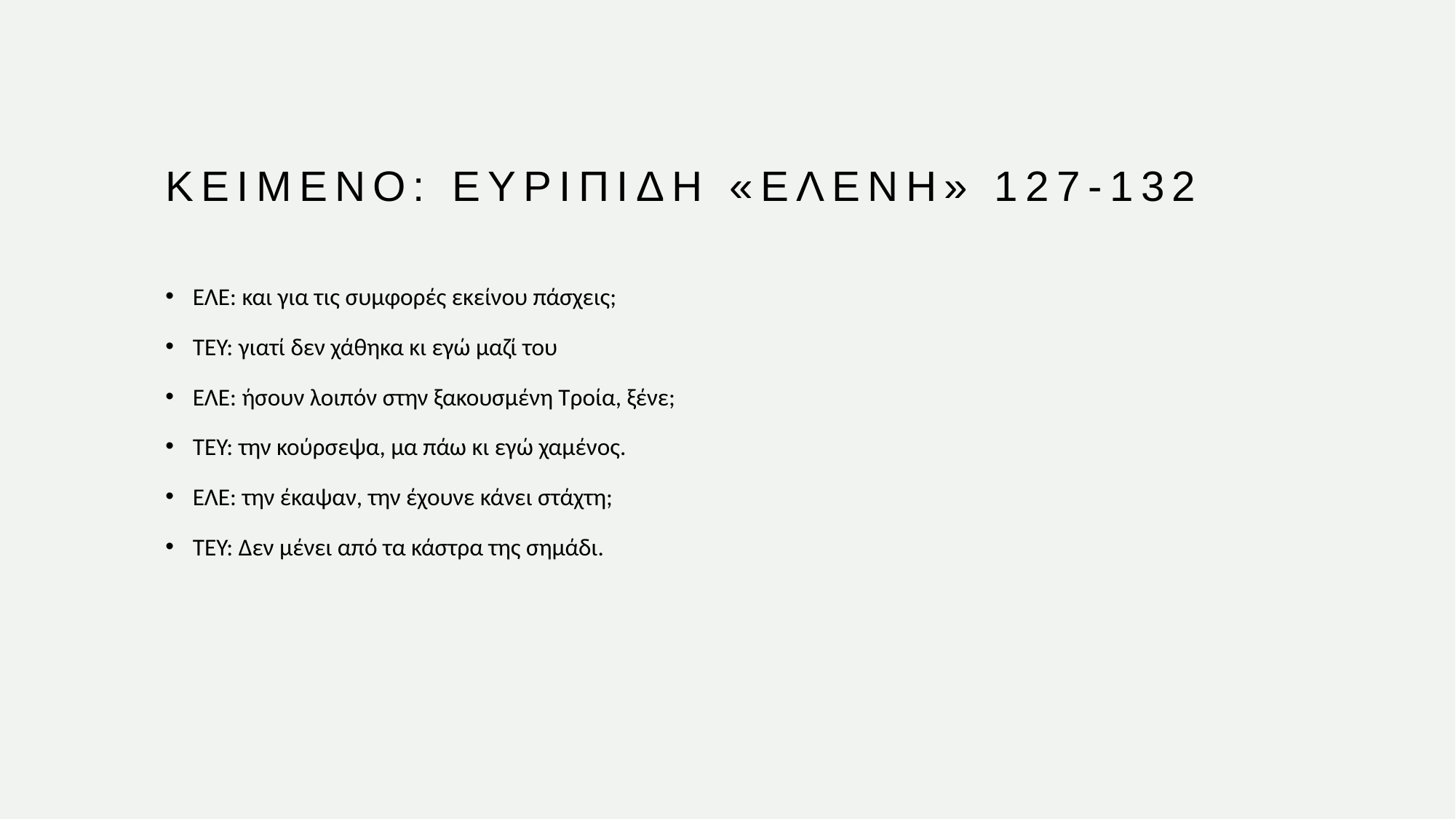

# Κειμενο: ευριπιδη «ελενη» 127-132
ΕΛΕ: και για τις συμφορές εκείνου πάσχεις;
ΤΕΥ: γιατί δεν χάθηκα κι εγώ μαζί του
ΕΛΕ: ήσουν λοιπόν στην ξακουσμένη Τροία, ξένε;
ΤΕΥ: την κούρσεψα, μα πάω κι εγώ χαμένος.
ΕΛΕ: την έκαψαν, την έχουνε κάνει στάχτη;
ΤΕΥ: Δεν μένει από τα κάστρα της σημάδι.